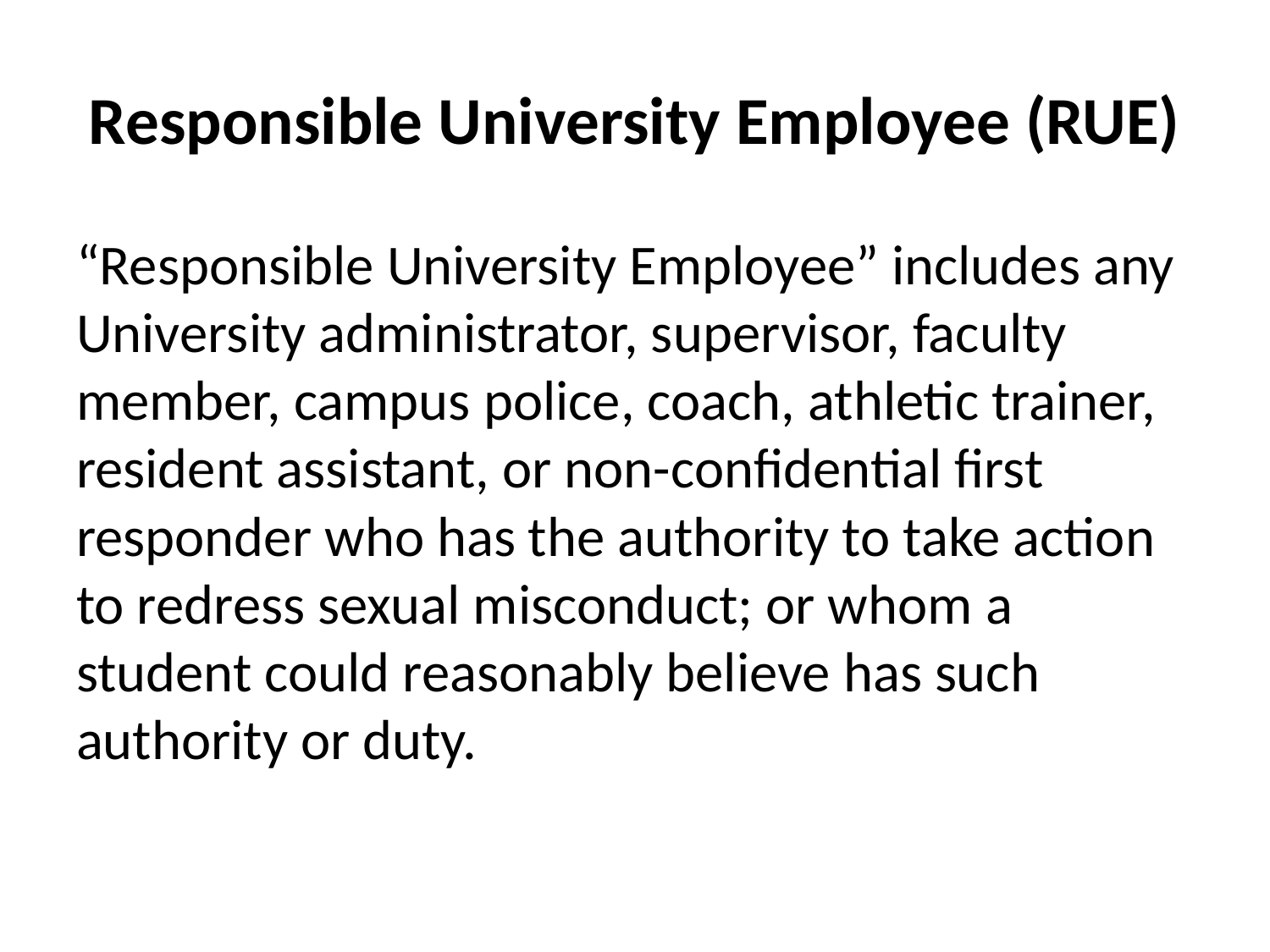

# Responsible University Employee (RUE)
“Responsible University Employee” includes any University administrator, supervisor, faculty member, campus police, coach, athletic trainer, resident assistant, or non-confidential first responder who has the authority to take action to redress sexual misconduct; or whom a student could reasonably believe has such authority or duty.